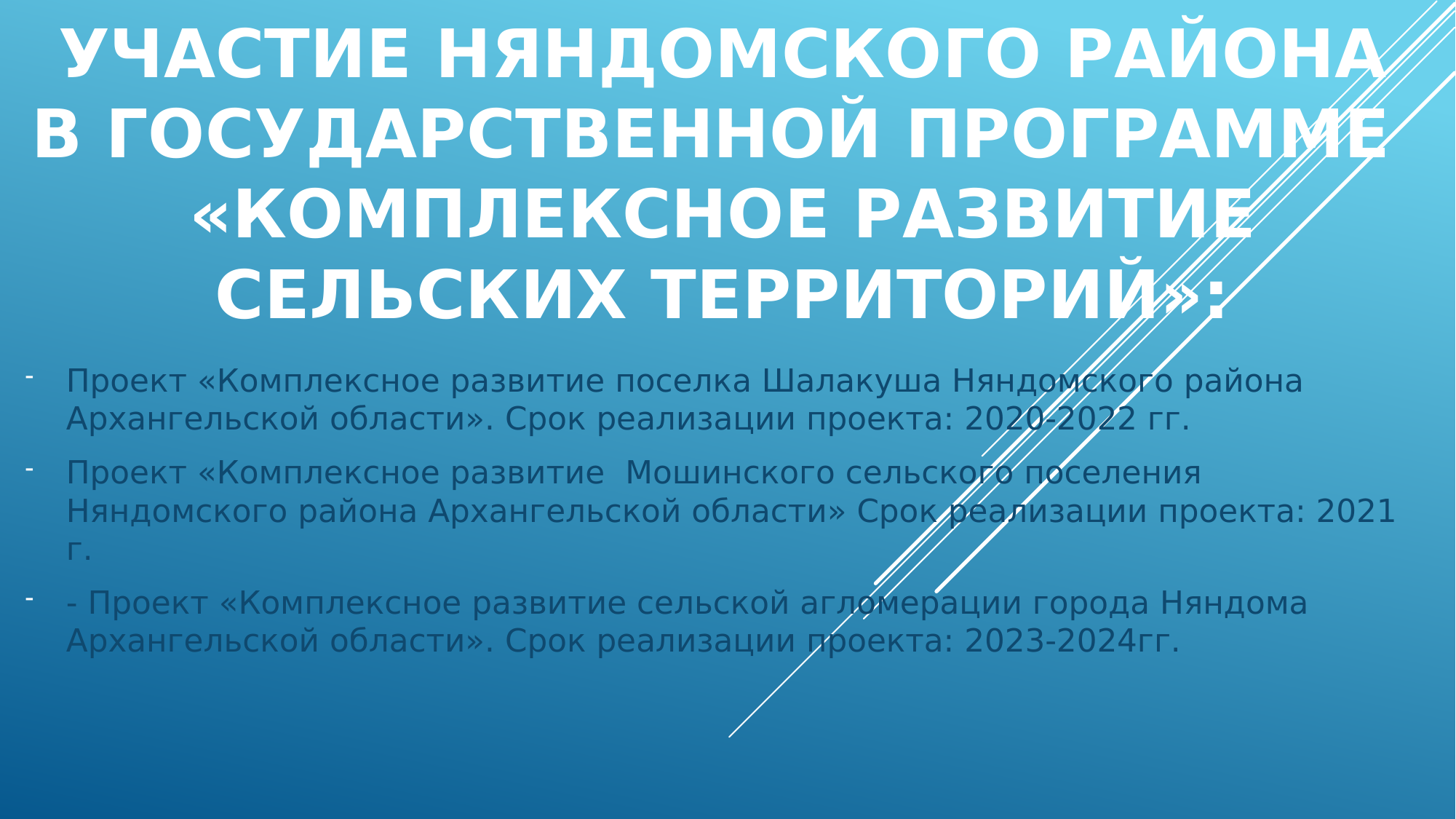

# Участие Няндомского района в государственной программе  «Комплексное развитие сельских территорий»:
Проект «Комплексное развитие поселка Шалакуша Няндомского района Архангельской области». Срок реализации проекта: 2020-2022 гг.
Проект «Комплексное развитие  Мошинского сельского поселения Няндомского района Архангельской области» Срок реализации проекта: 2021 г.
- Проект «Комплексное развитие сельской агломерации города Няндома Архангельской области». Срок реализации проекта: 2023-2024гг.